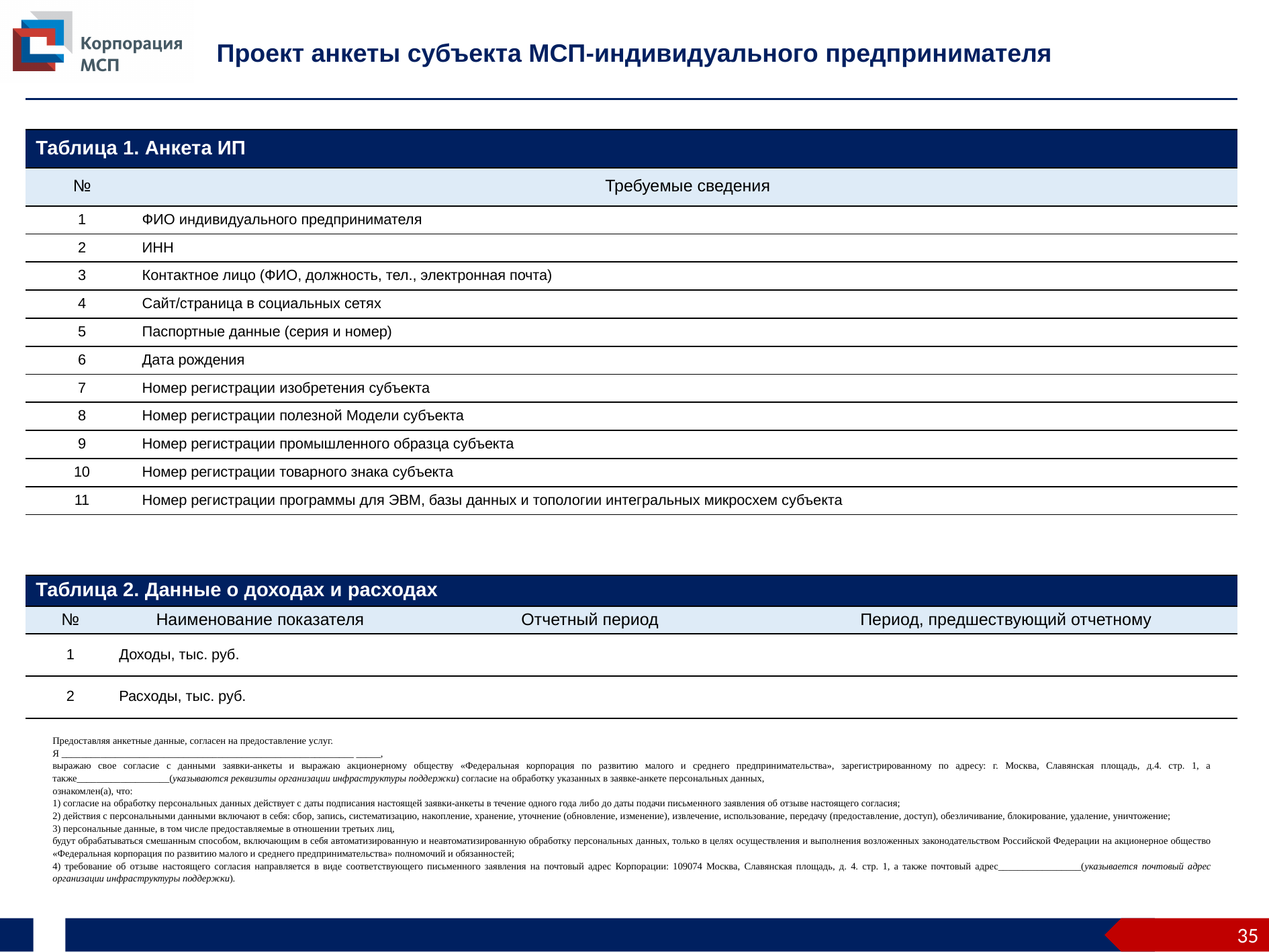

Проект анкеты субъекта МСП-индивидуального предпринимателя
| Таблица 1. Анкета ИП |  |
| --- | --- |
| № | Требуемые сведения |
| 1 | ФИО индивидуального предпринимателя |
| 2 | ИНН |
| 3 | Контактное лицо (ФИО, должность, тел., электронная почта) |
| 4 | Сайт/страница в социальных сетях |
| 5 | Паспортные данные (серия и номер) |
| 6 | Дата рождения |
| 7 | Номер регистрации изобретения субъекта |
| 8 | Номер регистрации полезной Модели субъекта |
| 9 | Номер регистрации промышленного образца субъекта |
| 10 | Номер регистрации товарного знака субъекта |
| 11 | Номер регистрации программы для ЭВМ, базы данных и топологии интегральных микросхем субъекта |
| Таблица 2. Данные о доходах и расходах |  |  |  |
| --- | --- | --- | --- |
| № | Наименование показателя | Отчетный период | Период, предшествующий отчетному |
| 1 | Доходы, тыс. руб. |  |  |
| 2 | Расходы, тыс. руб. |  |  |
Предоставляя анкетные данные, согласен на предоставление услуг.
Я ____________________________________________________________ _____,
выражаю свое согласие с данными заявки-анкеты и выражаю акционерному обществу «Федеральная корпорация по развитию малого и среднего предпринимательства», зарегистрированному по адресу: г. Москва, Славянская площадь, д.4. стр. 1, а также___________________(указываются реквизиты организации инфраструктуры поддержки) согласие на обработку указанных в заявке-анкете персональных данных,
ознакомлен(а), что:
1) согласие на обработку персональных данных действует с даты подписания настоящей заявки-анкеты в течение одного года либо до даты подачи письменного заявления об отзыве настоящего согласия;
2) действия с персональными данными включают в себя: сбор, запись, систематизацию, накопление, хранение, уточнение (обновление, изменение), извлечение, использование, передачу (предоставление, доступ), обезличивание, блокирование, удаление, уничтожение;
3) персональные данные, в том числе предоставляемые в отношении третьих лиц,
будут обрабатываться смешанным способом, включающим в себя автоматизированную и неавтоматизированную обработку персональных данных, только в целях осуществления и выполнения возложенных законодательством Российской Федерации на акционерное общество «Федеральная корпорация по развитию малого и среднего предпринимательства» полномочий и обязанностей;
4) требование об отзыве настоящего согласия направляется в виде соответствующего письменного заявления на почтовый адрес Корпорации: 109074 Москва, Славянская площадь, д. 4. стр. 1, а также почтовый адрес_________________(указывается почтовый адрес организации инфраструктуры поддержки).
35